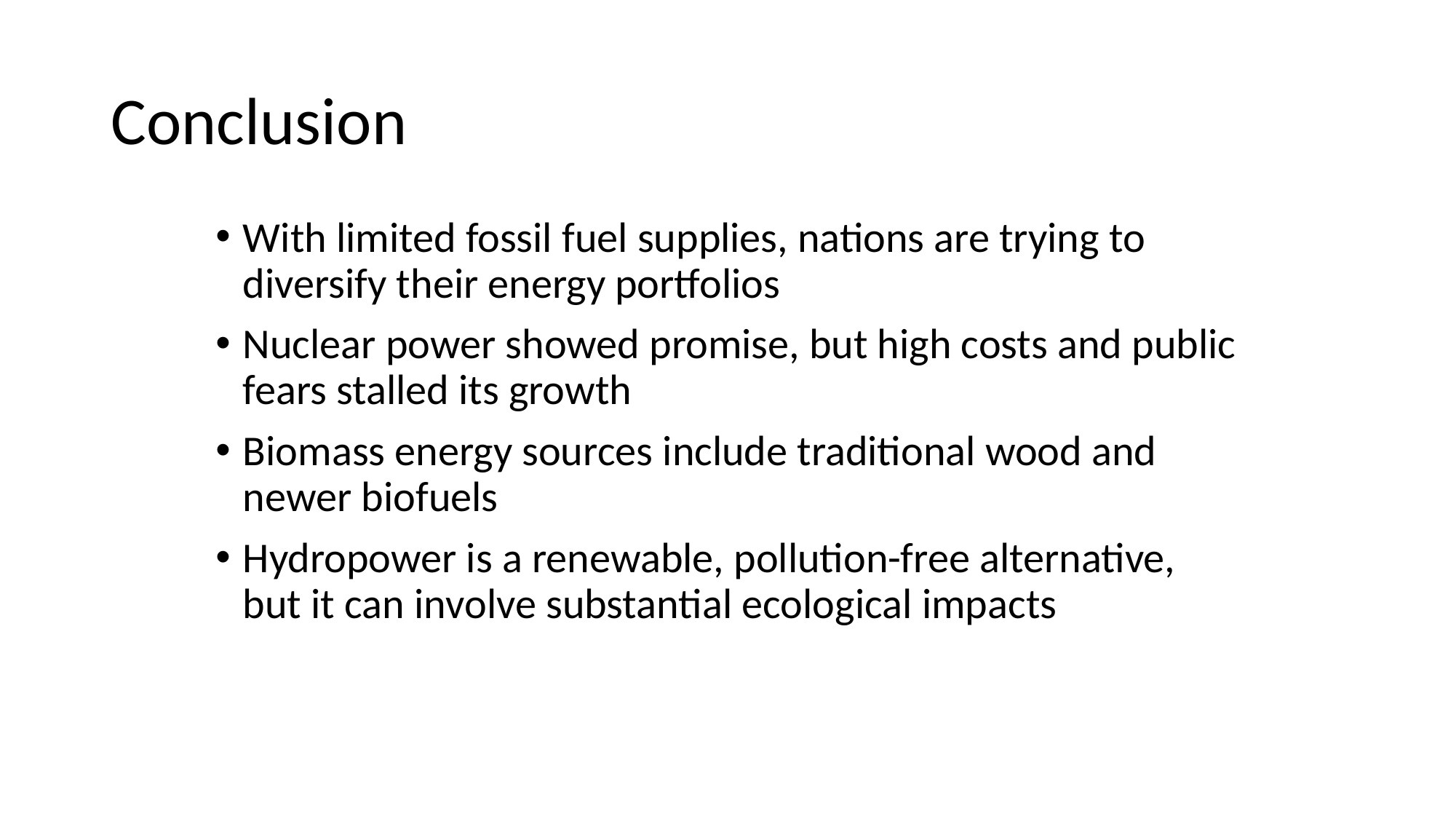

# Conclusion
With limited fossil fuel supplies, nations are trying to diversify their energy portfolios
Nuclear power showed promise, but high costs and public fears stalled its growth
Biomass energy sources include traditional wood and newer biofuels
Hydropower is a renewable, pollution-free alternative, but it can involve substantial ecological impacts